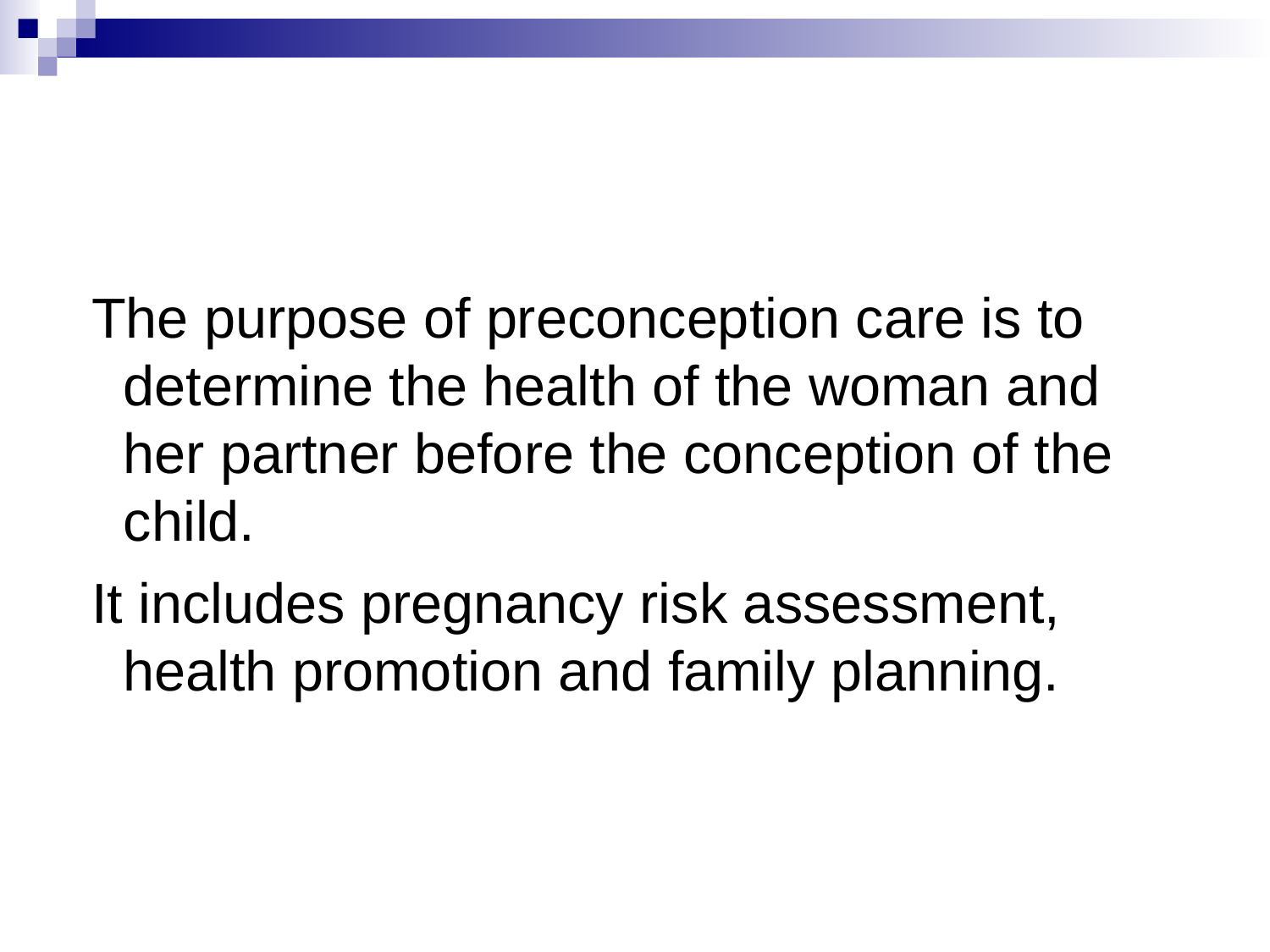

The purpose of preconception care is to determine the health of the woman and her partner before the conception of the child.
 It includes pregnancy risk assessment, health promotion and family planning.